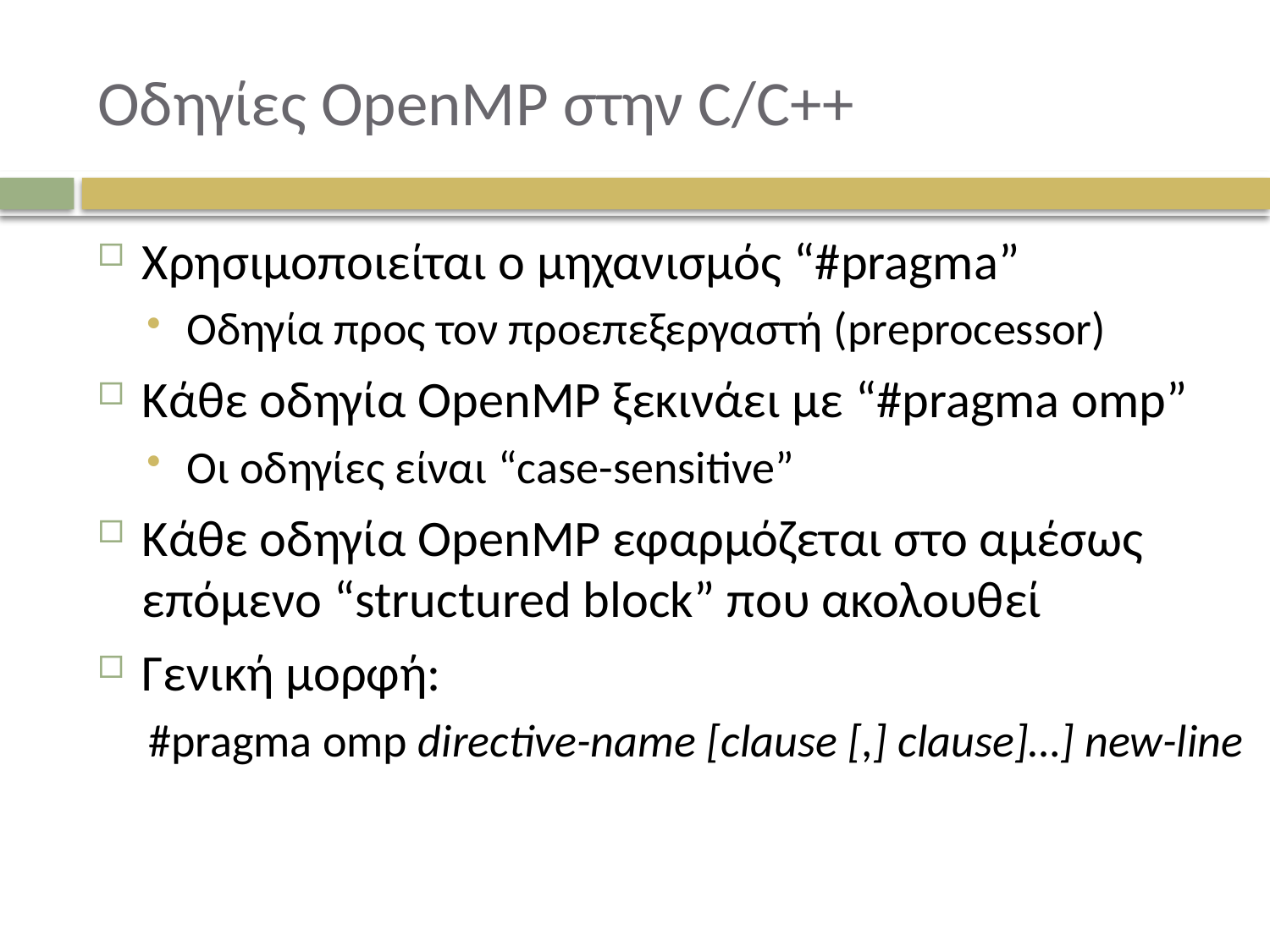

# Οδηγίες OpenMP στην C/C++
Χρησιμοποιείται ο μηχανισμός “#pragma”
Οδηγία προς τον προεπεξεργαστή (preprocessor)
Κάθε οδηγία OpenMP ξεκινάει με “#pragma omp”
Οι οδηγίες είναι “case-sensitive”
Κάθε οδηγία OpenMP εφαρμόζεται στο αμέσως επόμενο “structured block” που ακολουθεί
Γενική μορφή:
#pragma omp directive-name [clause [,] clause]…] new-line